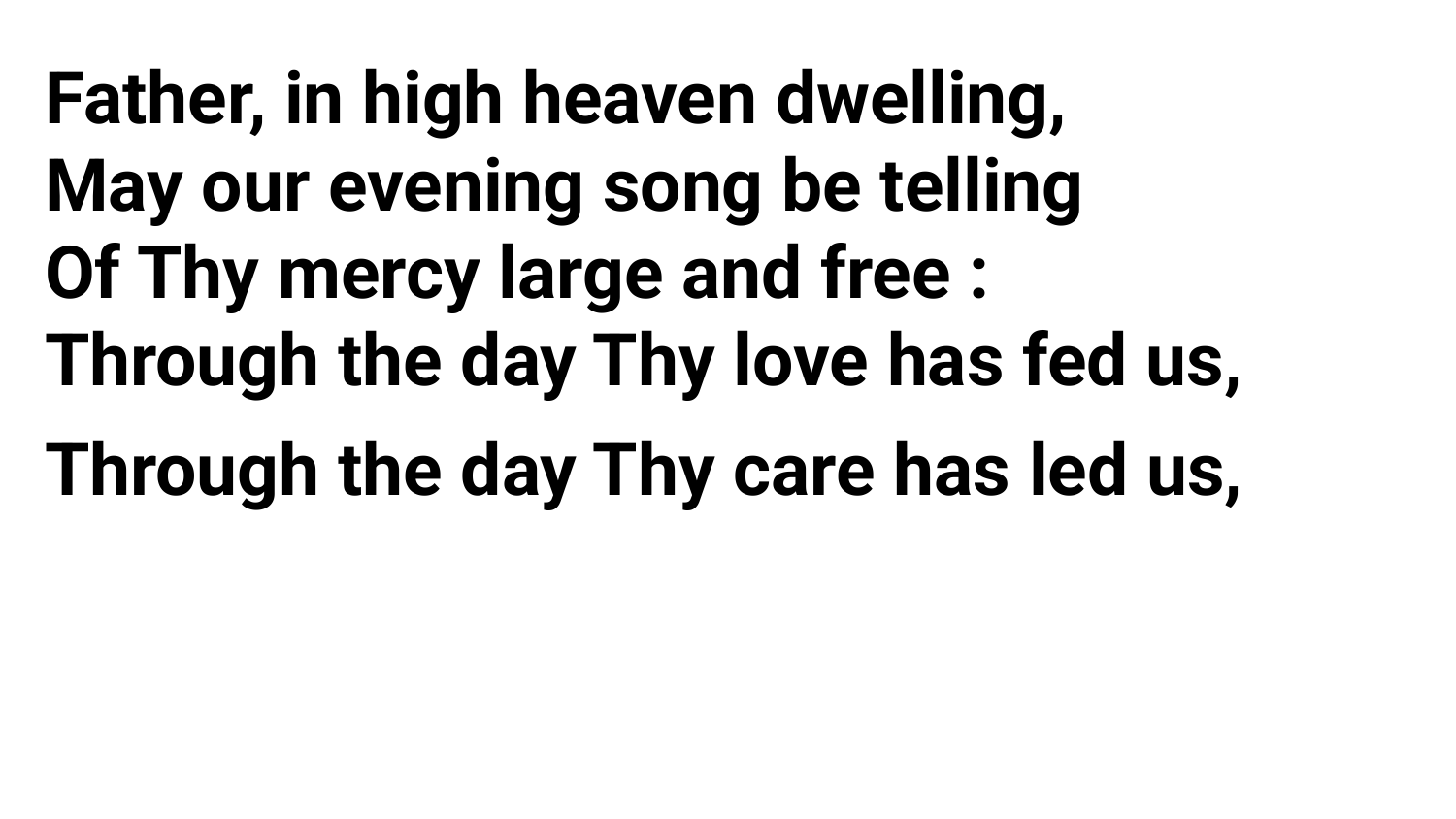

Father, in high heaven dwelling,
May our evening song be telling
Of Thy mercy large and free :
Through the day Thy love has fed us,
Through the day Thy care has led us,